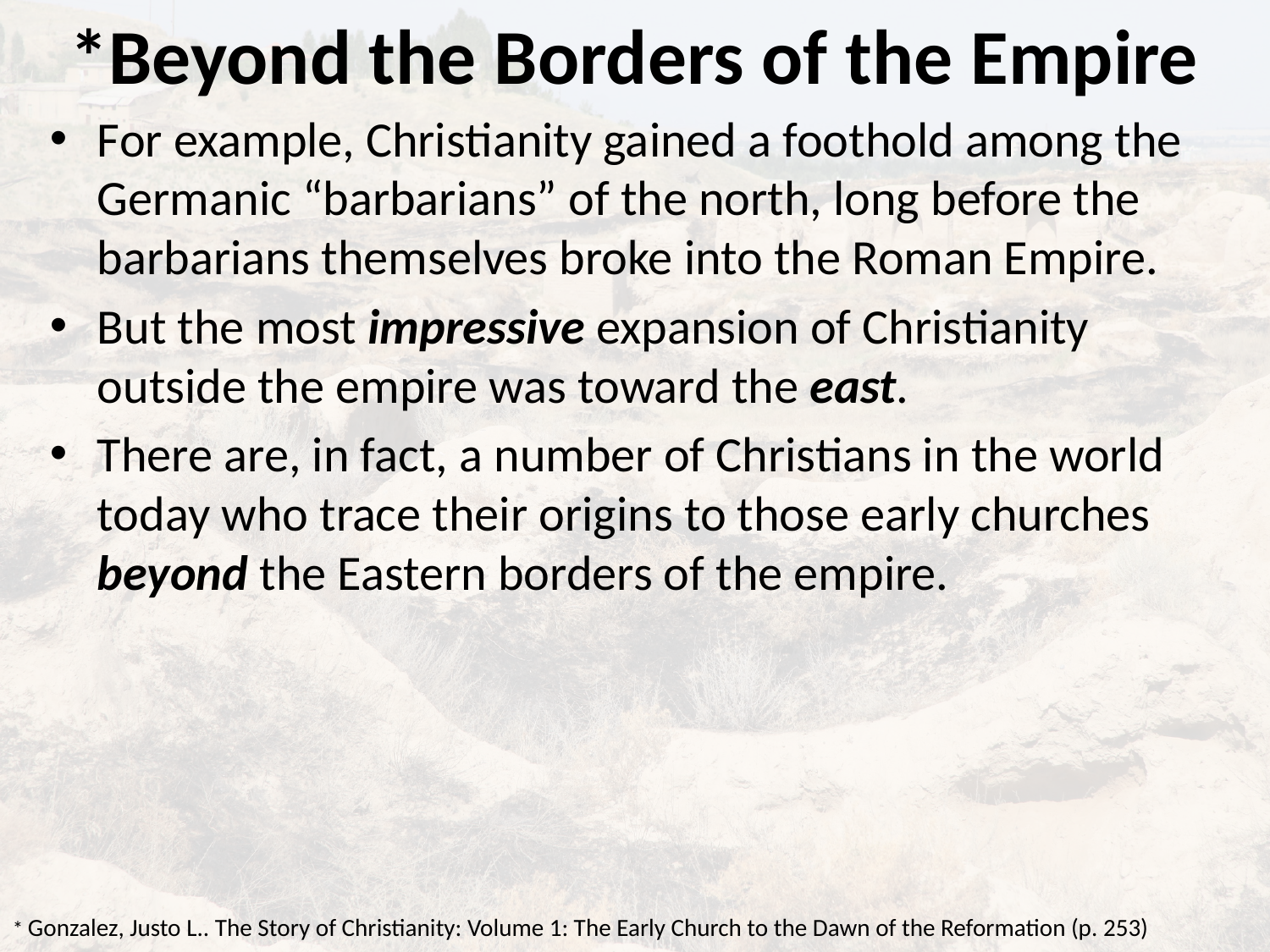

# *Beyond the Borders of the Empire
For example, Christianity gained a foothold among the Germanic “barbarians” of the north, long before the barbarians themselves broke into the Roman Empire.
But the most impressive expansion of Christianity outside the empire was toward the east.
There are, in fact, a number of Christians in the world today who trace their origins to those early churches beyond the Eastern borders of the empire.
* Gonzalez, Justo L.. The Story of Christianity: Volume 1: The Early Church to the Dawn of the Reformation (p. 253)